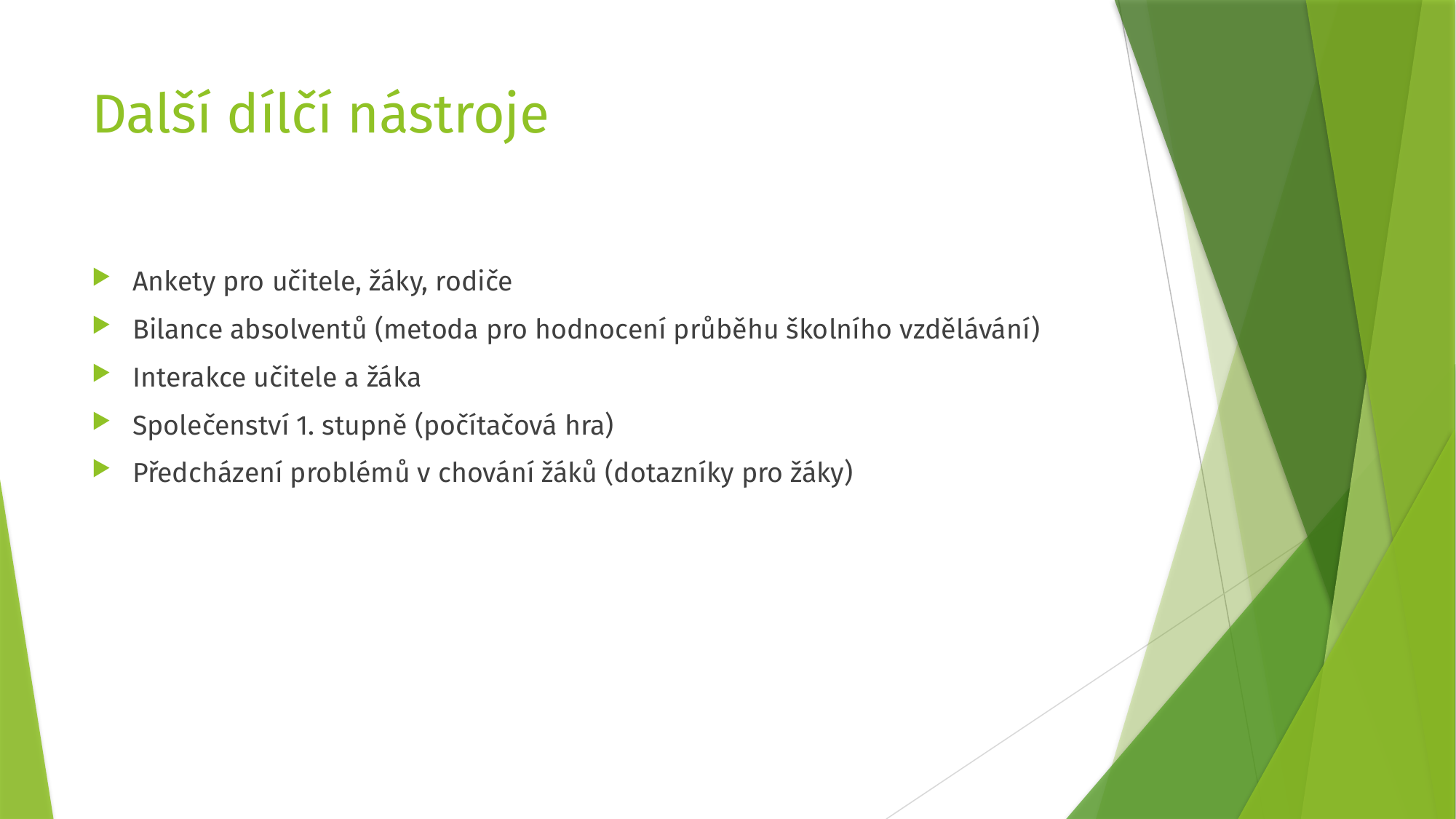

# Další dílčí nástroje
Ankety pro učitele, žáky, rodiče
Bilance absolventů (metoda pro hodnocení průběhu školního vzdělávání)
Interakce učitele a žáka
Společenství 1. stupně (počítačová hra)
Předcházení problémů v chování žáků (dotazníky pro žáky)